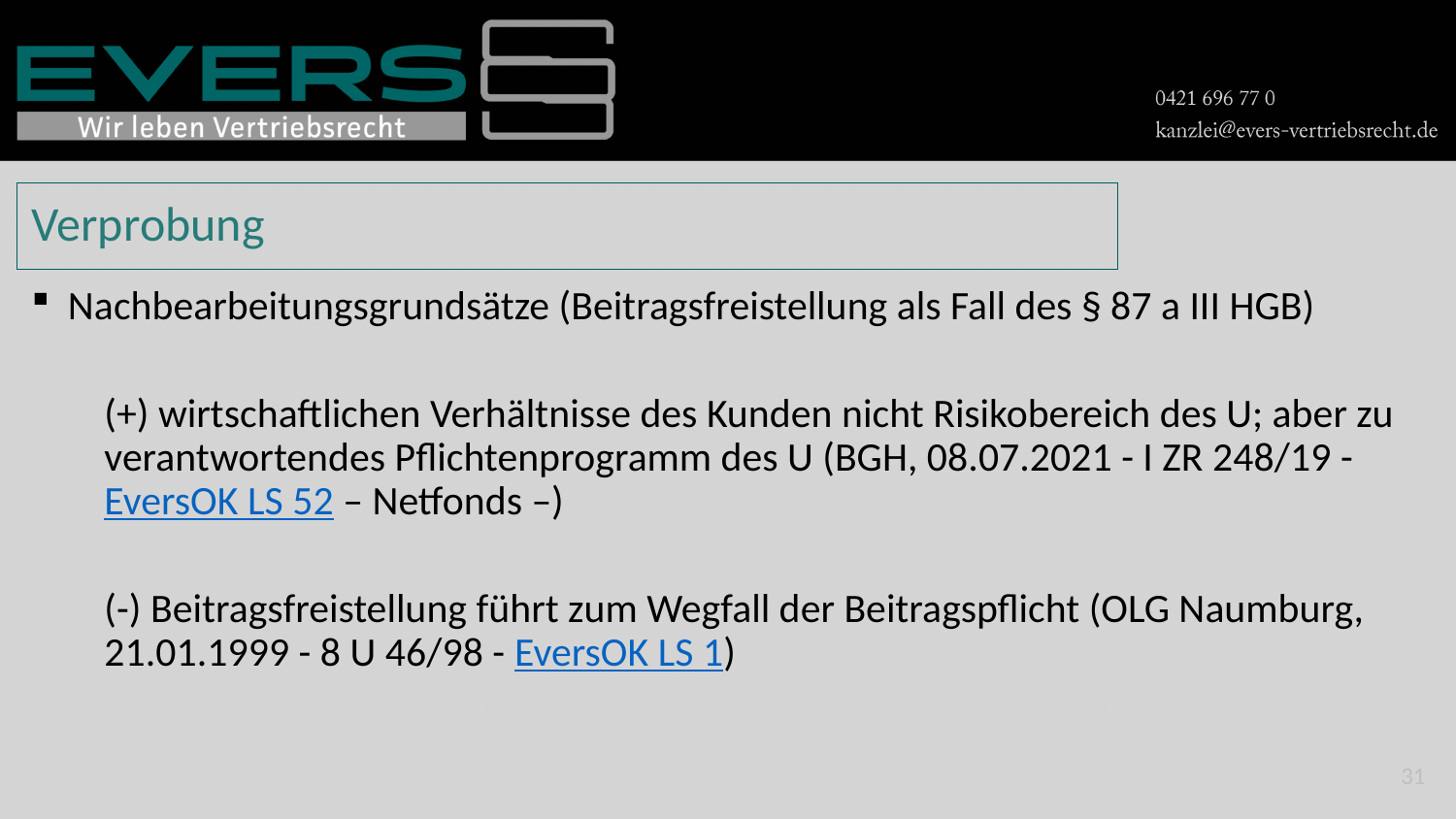

# Verprobung
Nachbearbeitungsgrundsätze (Beitragsfreistellung als Fall des § 87 a III HGB)

(+) wirtschaftlichen Verhältnisse des Kunden nicht Risikobereich des U; aber zu verantwortendes Pflichtenprogramm des U (BGH, 08.07.2021 - I ZR 248/19 - EversOK LS 52 – Netfonds –)

(-) Beitragsfreistellung führt zum Wegfall der Beitragspflicht (OLG Naumburg, 21.01.1999 - 8 U 46/98 - EversOK LS 1)

31